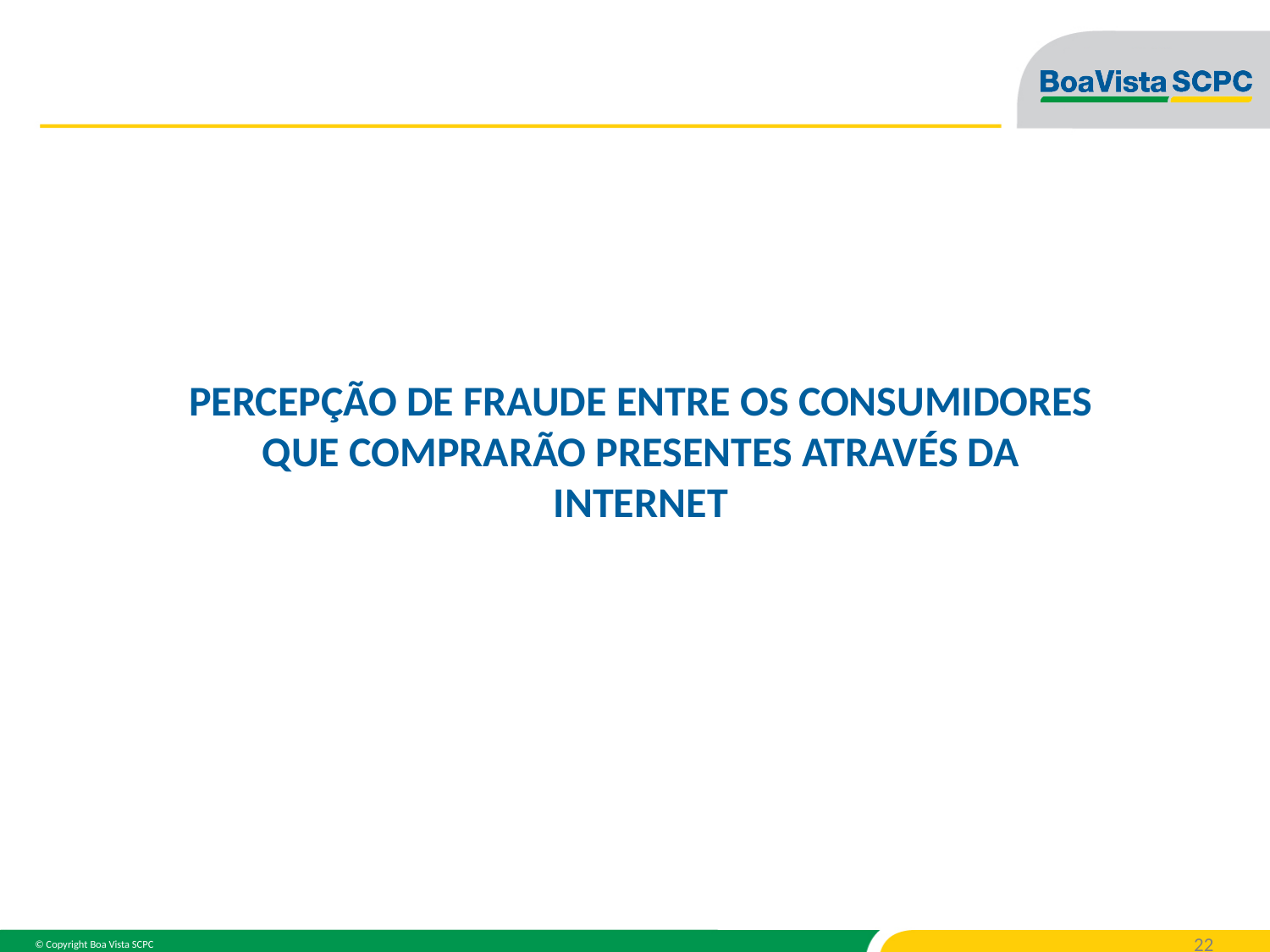

PERCEPÇÃO DE FRAUDE ENTRE OS CONSUMIDORES QUE COMPRARÃO PRESENTES ATRAVÉS DA INTERNET